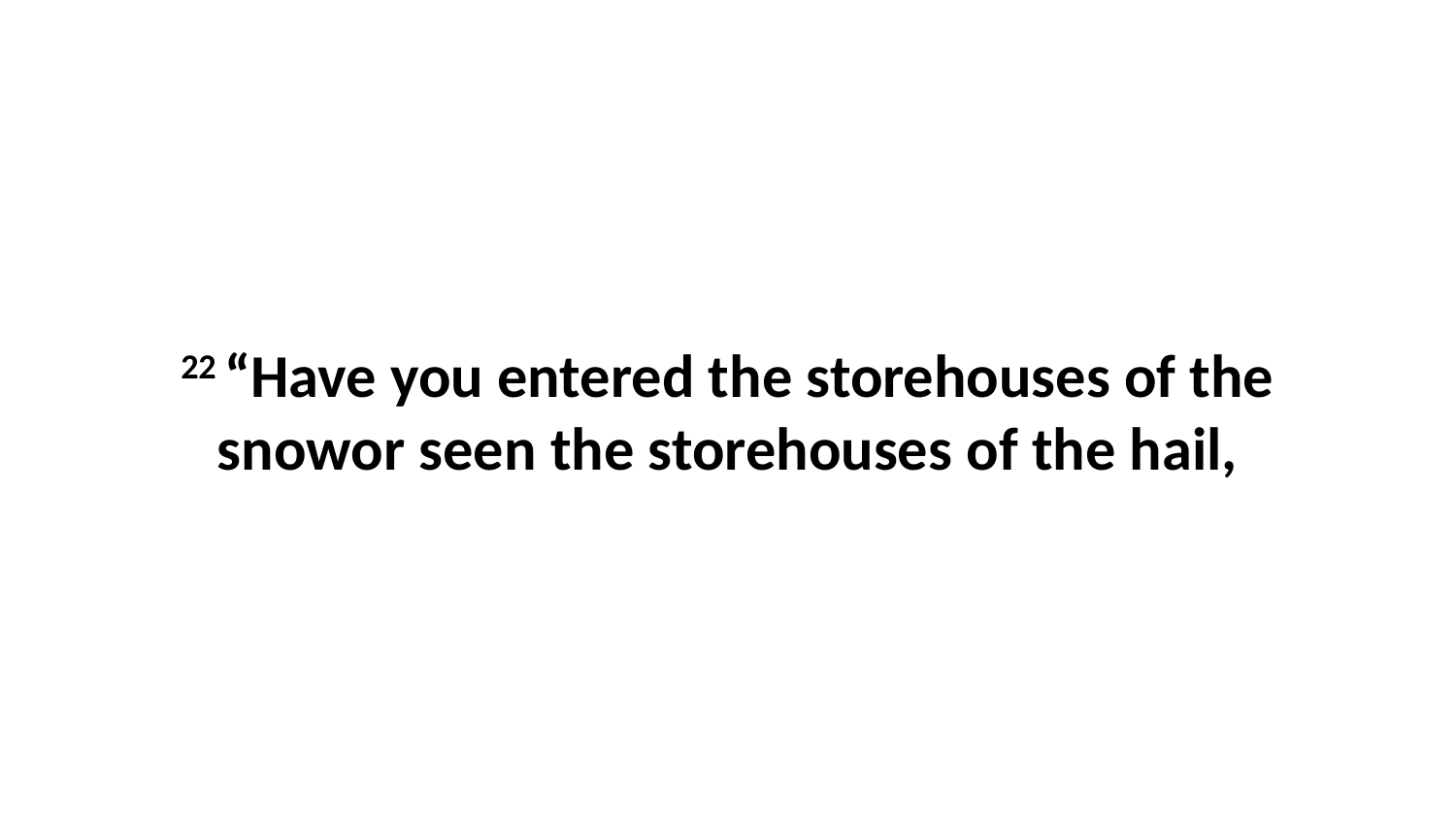

22 “Have you entered the storehouses of the snowor seen the storehouses of the hail,